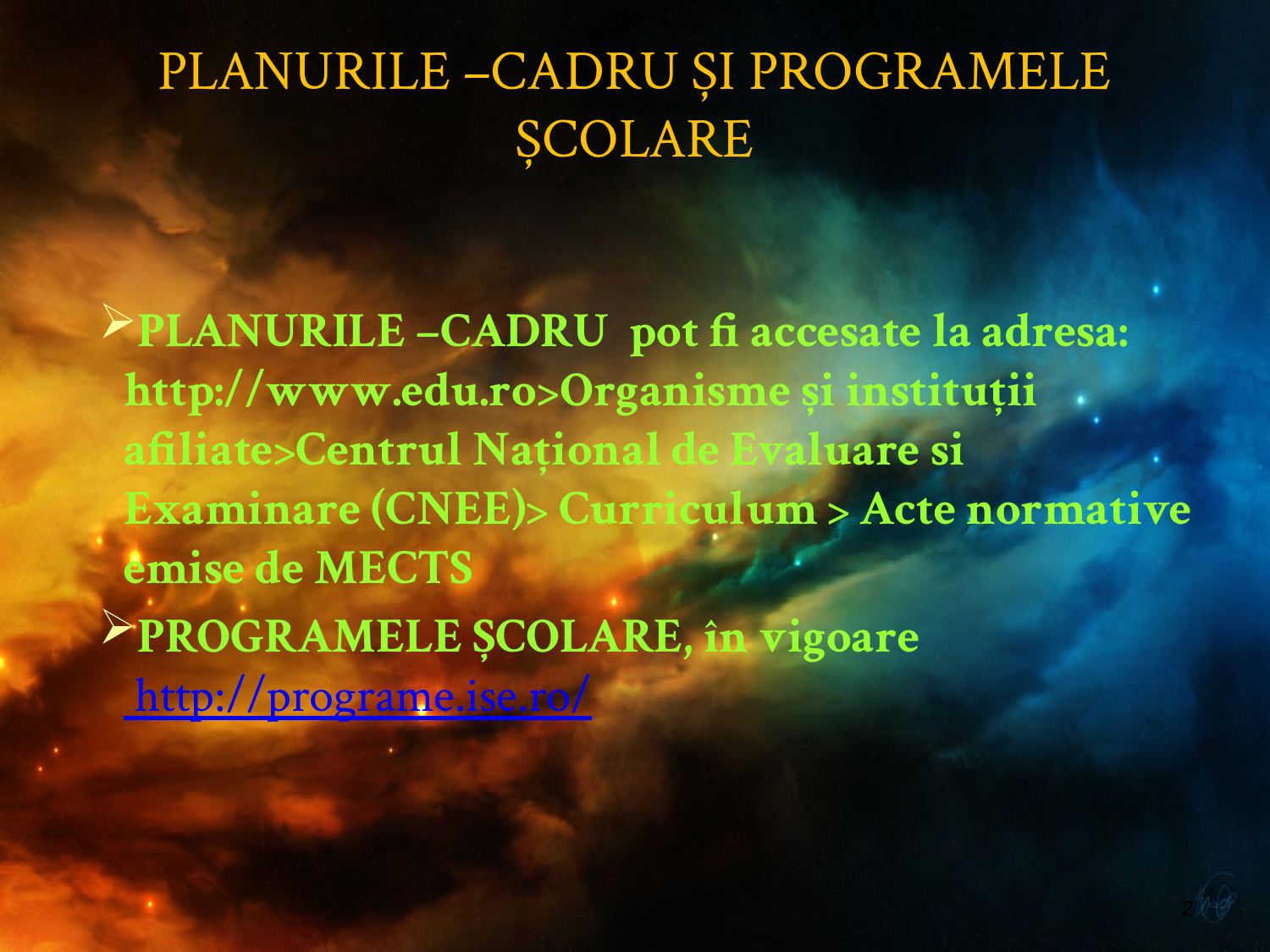

# PLANURILE –CADRU ŞI PROGRAMELE ŞCOLARE

PLANURILE –CADRU  pot fi accesate la adresa: http://www.edu.ro>Organisme şi instituţii afiliate>Centrul Naţional de Evaluare si Examinare (CNEE)> Curriculum > Acte normative emise de MECTS
PROGRAMELE ŞCOLARE, în vigoare http://programe.ise.ro/

2